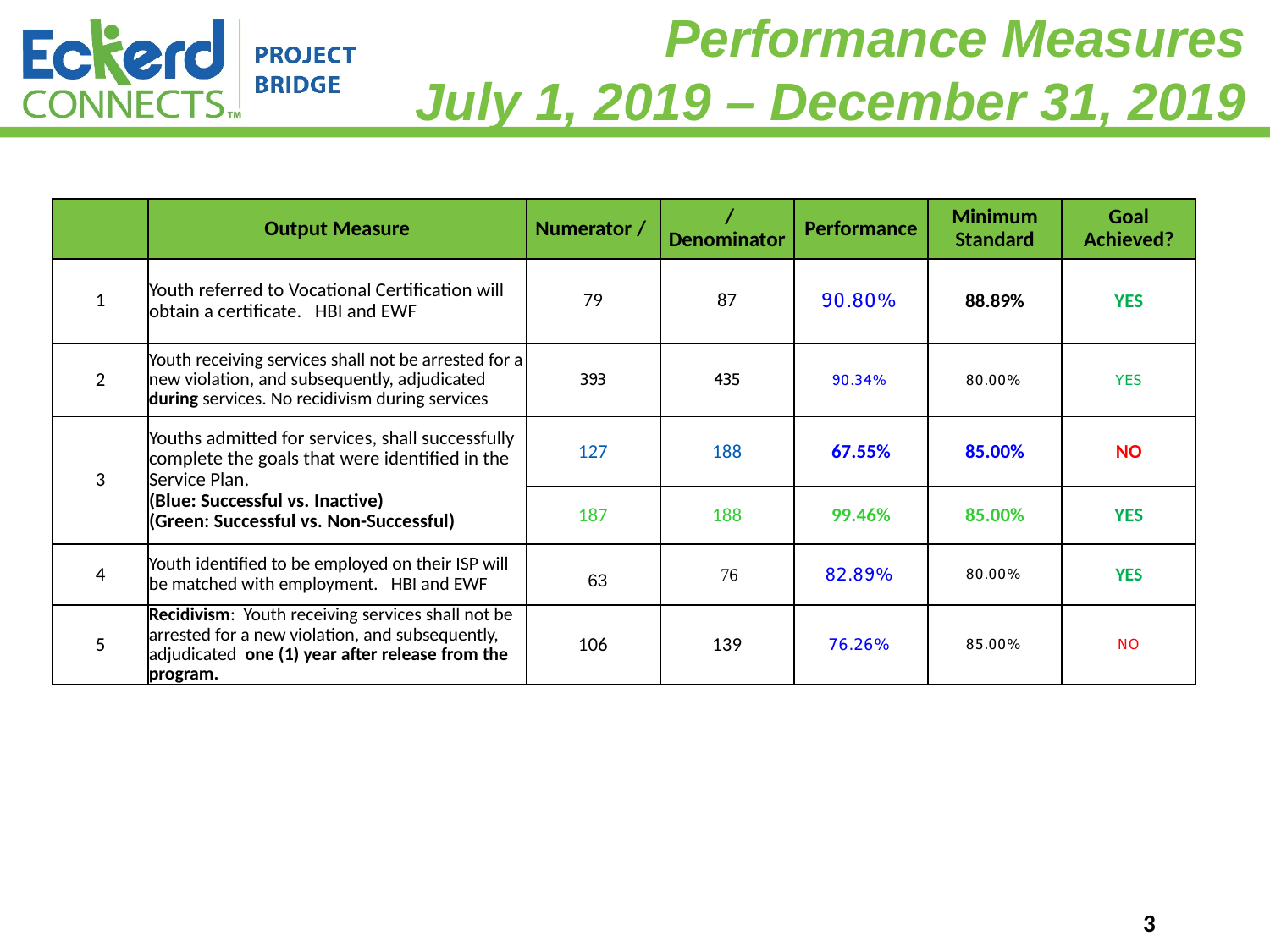

# Performance Measures July 1, 2019 – December 31, 2019
|  | Output Measure | Numerator / | / Denominator | Performance | Minimum Standard | Goal Achieved? |
| --- | --- | --- | --- | --- | --- | --- |
| 1 | Youth referred to Vocational Certification will obtain a certificate. HBI and EWF | 79 | 87 | 90.80% | 88.89% | YES |
| 2 | Youth receiving services shall not be arrested for a new violation, and subsequently, adjudicated during services. No recidivism during services | 393 | 435 | 90.34% | 80.00% | YES |
| 3 | Youths admitted for services, shall successfully complete the goals that were identified in the Service Plan. (Blue: Successful vs. Inactive) (Green: Successful vs. Non-Successful) | 127 | 188 | 67.55% | 85.00% | NO |
|  |  | 187 | 188 | 99.46% | 85.00% | YES |
| 4 | Youth identified to be employed on their ISP will be matched with employment. HBI and EWF | 63 | 76 | 82.89% | 80.00% | YES |
| 5 | Recidivism: Youth receiving services shall not be arrested for a new violation, and subsequently, adjudicated one (1) year after release from the program. | 106 | 139 | 76.26% | 85.00% | NO |
3